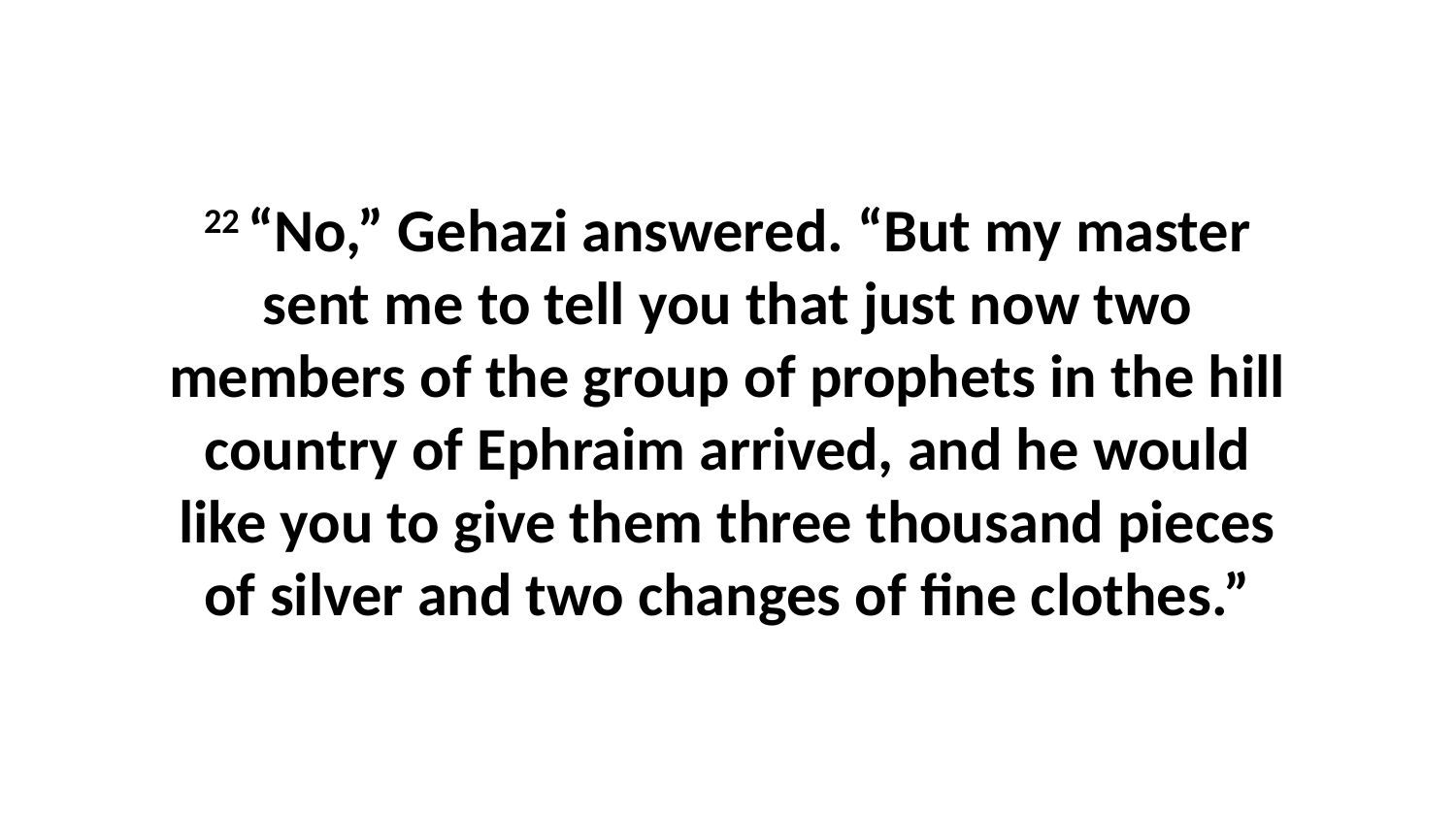

22 “No,” Gehazi answered. “But my master sent me to tell you that just now two members of the group of prophets in the hill country of Ephraim arrived, and he would like you to give them three thousand pieces of silver and two changes of fine clothes.”